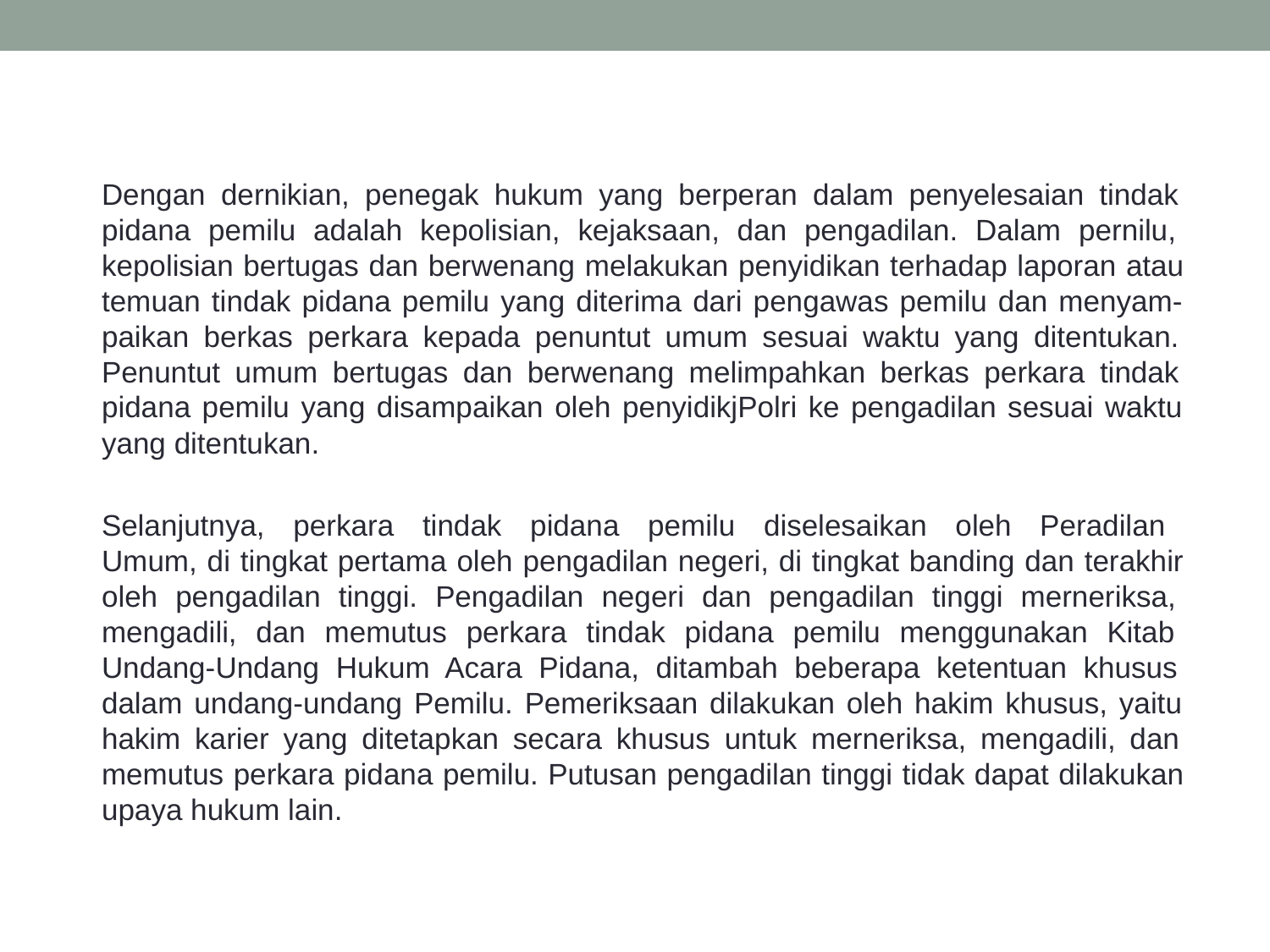

Dengan dernikian, penegak hukum yang berperan dalam penyelesaian tindak
pidana pemilu adalah kepolisian, kejaksaan, dan pengadilan. Dalam pernilu,
kepolisian bertugas dan berwenang melakukan penyidikan terhadap laporan atau
temuan tindak pidana pemilu yang diterima dari pengawas pemilu dan menyam-
paikan berkas perkara kepada penuntut umum sesuai waktu yang ditentukan.
Penuntut umum bertugas dan berwenang melimpahkan berkas perkara tindak
pidana pemilu yang disampaikan oleh penyidikjPolri ke pengadilan sesuai waktu
yang ditentukan.

	Selanjutnya, perkara tindak pidana pemilu diselesaikan oleh Peradilan
Umum, di tingkat pertama oleh pengadilan negeri, di tingkat banding dan terakhir
oleh pengadilan tinggi. Pengadilan negeri dan pengadilan tinggi merneriksa,
mengadili, dan memutus perkara tindak pidana pemilu menggunakan Kitab
Undang-Undang Hukum Acara Pidana, ditambah beberapa ketentuan khusus
dalam undang-undang Pemilu. Pemeriksaan dilakukan oleh hakim khusus, yaitu
hakim karier yang ditetapkan secara khusus untuk merneriksa, mengadili, dan
memutus perkara pidana pemilu. Putusan pengadilan tinggi tidak dapat dilakukan
upaya hukum lain.